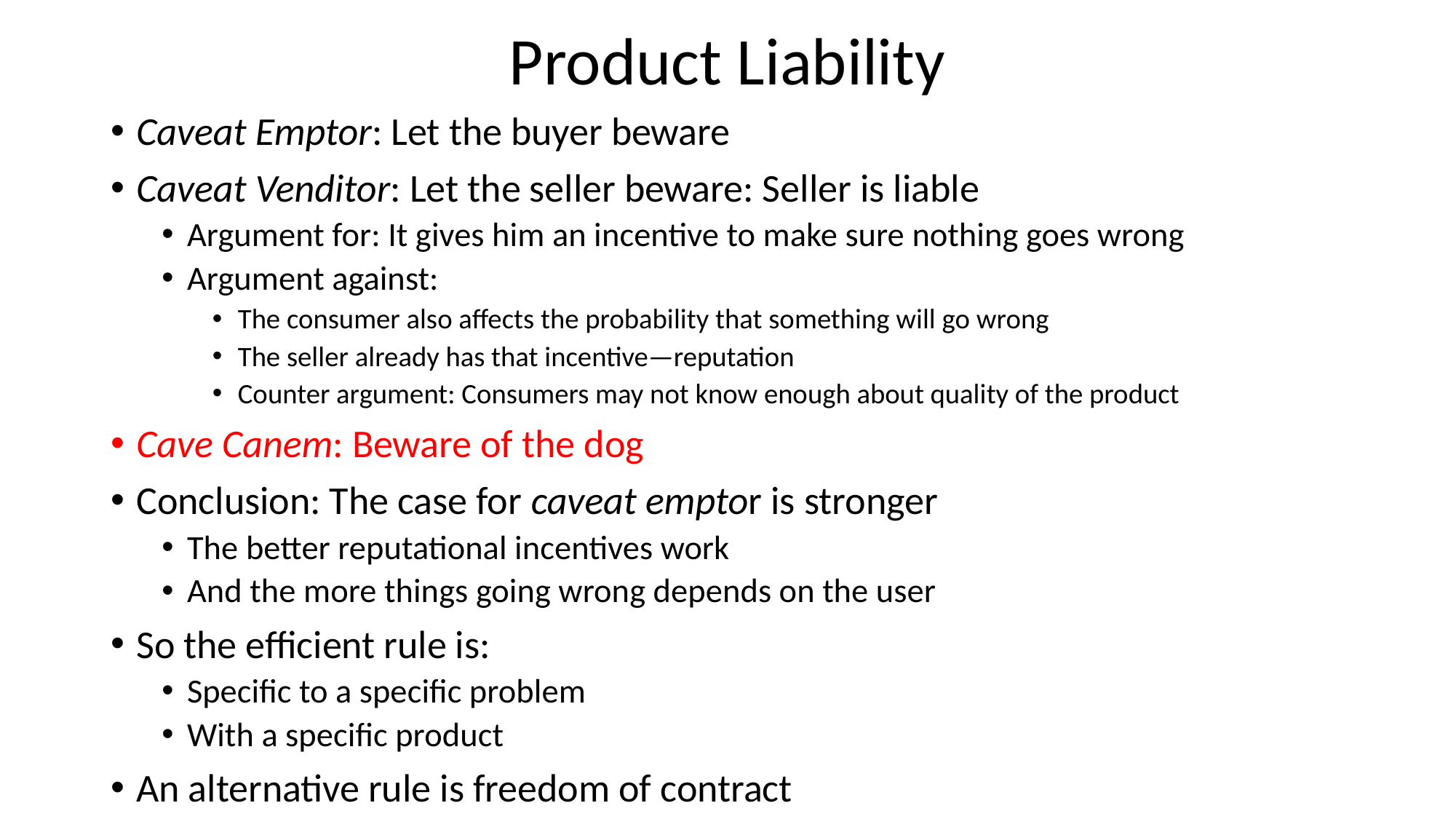

# Product Liability
Caveat Emptor: Let the buyer beware
Caveat Venditor: Let the seller beware: Seller is liable
Argument for: It gives him an incentive to make sure nothing goes wrong
Argument against:
The consumer also affects the probability that something will go wrong
The seller already has that incentive—reputation
Counter argument: Consumers may not know enough about quality of the product
Cave Canem: Beware of the dog
Conclusion: The case for caveat emptor is stronger
The better reputational incentives work
And the more things going wrong depends on the user
So the efficient rule is:
Specific to a specific problem
With a specific product
An alternative rule is freedom of contract